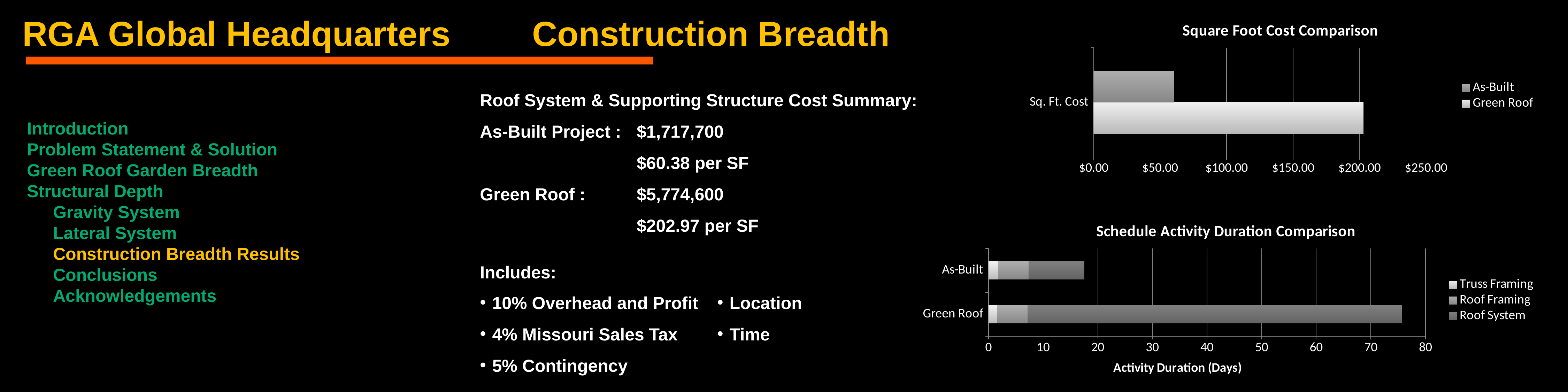

RGA Global Headquarters
Construction Breadth

### Chart: Square Foot Cost Comparison

| Category | Green Roof | As-Built |
|---|---|---|
| Sq. Ft. Cost | 202.97 | 60.63 |
Roof System & Supporting Structure Cost Summary:
As-Built Project : 	$1,717,700
			$60.38 per SF
Green Roof : 	$5,774,600
			$202.97 per SF
Introduction
Problem Statement & Solution
Green Roof Garden Breadth
Structural Depth
Gravity System
Lateral System
Construction Breadth Results
Conclusions
Acknowledgements

### Chart: Schedule Activity Duration Comparison

| Category | Truss Framing | Roof Framing | Roof System |
|---|---|---|---|
| Green Roof | 1.54 | 5.63 | 68.55 |
| As-Built | 1.77 | 5.57 | 10.18 |
Includes:
10% Overhead and Profit
4% Missouri Sales Tax
5% Contingency
Location
Time